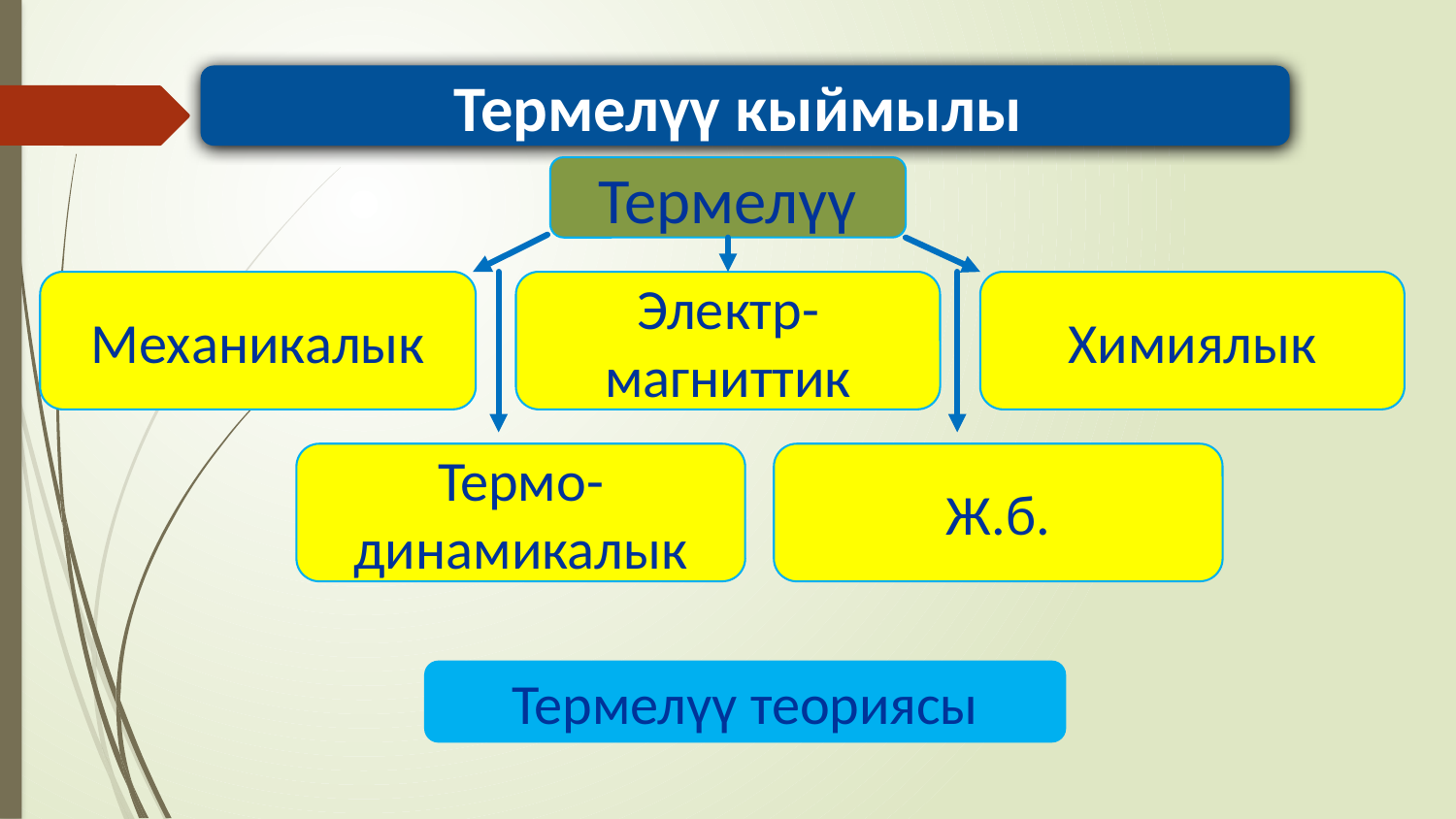

Термелүү кыймылы
Термелүү
Механикалык
Электр-магниттик
Химиялык
Термо-динамикалык
Ж.б.
Термелүү теориясы